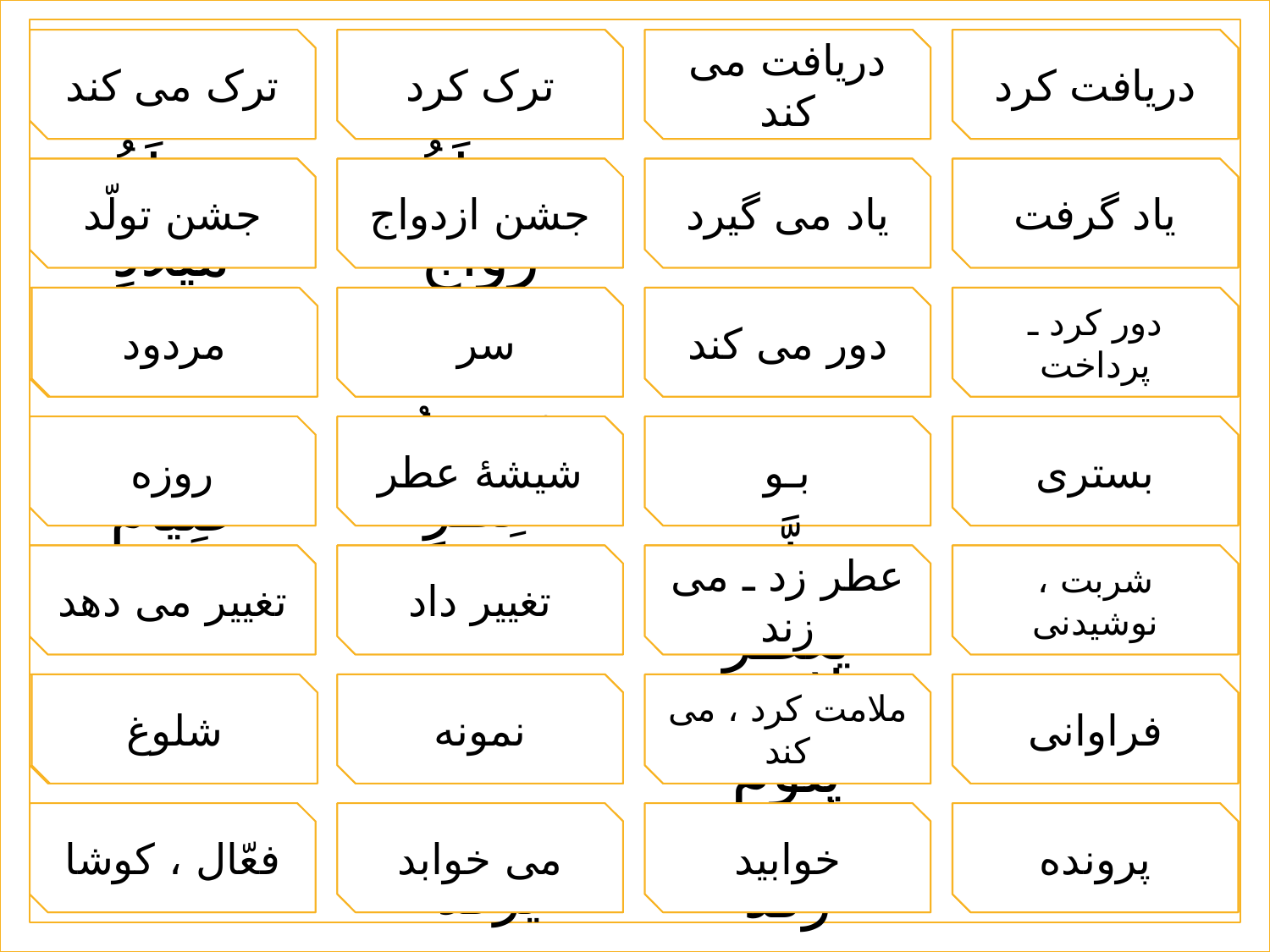

یَترُکُ
ترک می کند
تَرَکَ
ترک کرد
یَستَلِمُ
دریافت می کند
اِستَلَمَ
دریافت کرد
حَفلَۀُ میلادٍ
جشن تولّد
حَفلَۀُ زَواجٍ
جشن ازدواج
یَتَعَلَّمُ
یاد می گیرد
تَعَلَّمَ
یاد گرفت
راسِب
مردود
رَأس
سر
یَدفَـعُ
دور می کند
دَفَـعَ
دور کرد ـ پرداخت
صَوم ، صِیام
روزه
زُجاجَۀُ عِطرٍ
شیشۀ عطر
رائِحَـۀ
بـو
راقِد
بستری
یُغَیِّـرُ
تغییر می دهد
غَیَّرَ
تغییر داد
عَطَّرَ : یُعَطِّرُ
عطر زد ـ می زند
شَراب
شربت ، نوشیدنی
مُزدَحَم
شلوغ
مِثالیّ
نمونه
لامَ : یَلومُ
ملامت کرد ، می کند
کَثرَۀ
فراوانی
نَشیط
فعّال ، کوشا
یَنامُ = یَرقَدُ
می خوابد
نامَ = رَقَد
خوابید
مِلَـفّ
پرونده